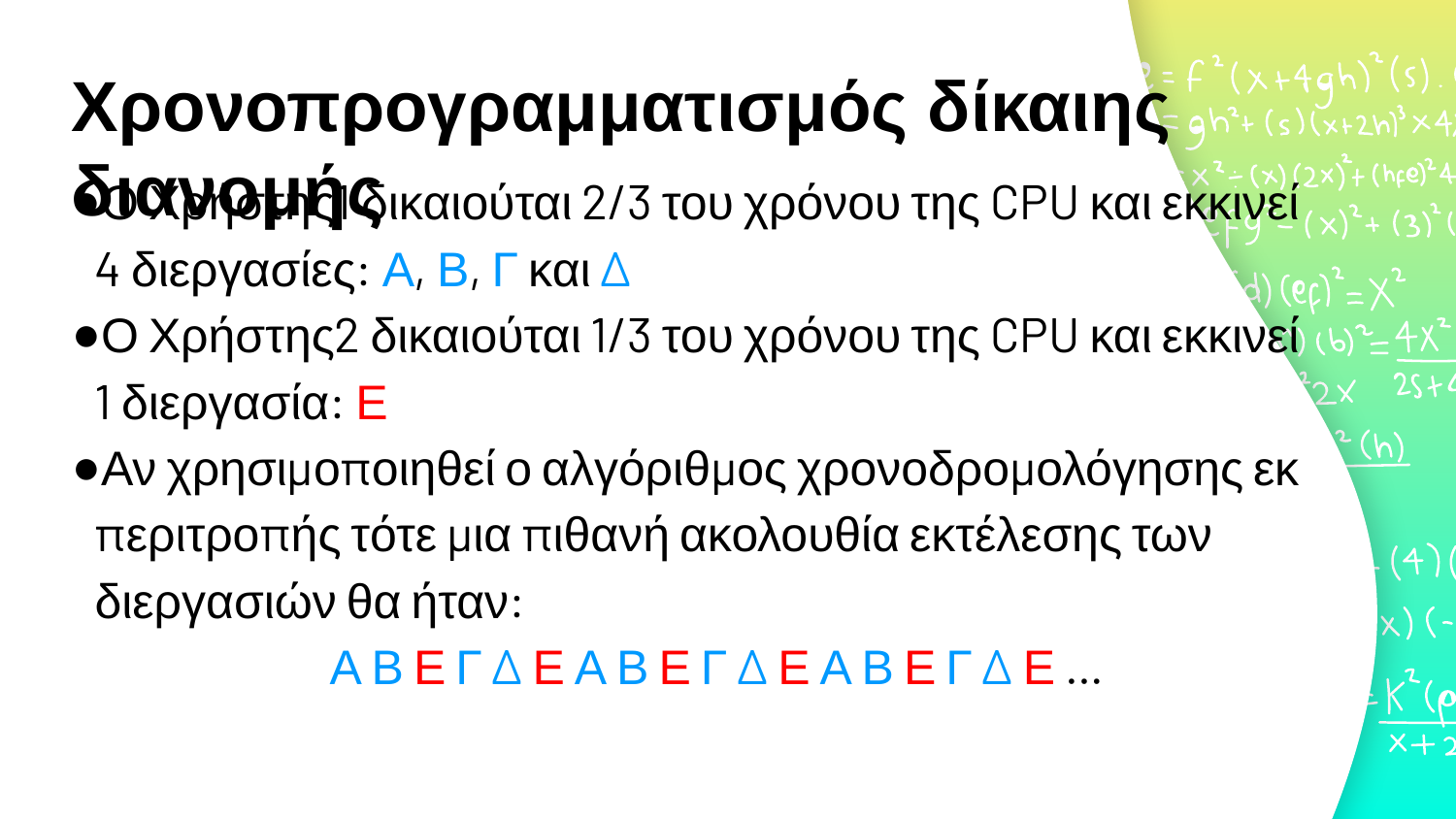

# Χρονοπρογραμματισμός δίκαιης διανομής
Ο Χρήστης1 δικαιούται 2/3 του χρόνου της CPU και εκκινεί
4 διεργασίες: Α, Β, Γ και Δ
Ο Χρήστης2 δικαιούται 1/3 του χρόνου της CPU και εκκινεί
1 διεργασία: Ε
Αν χρησιμοποιηθεί ο αλγόριθμος χρονοδρομολόγησης εκ περιτροπής τότε μια πιθανή ακολουθία εκτέλεσης των διεργασιών θα ήταν:
Α Β Ε Γ Δ Ε Α Β Ε Γ Δ Ε Α Β Ε Γ Δ Ε …